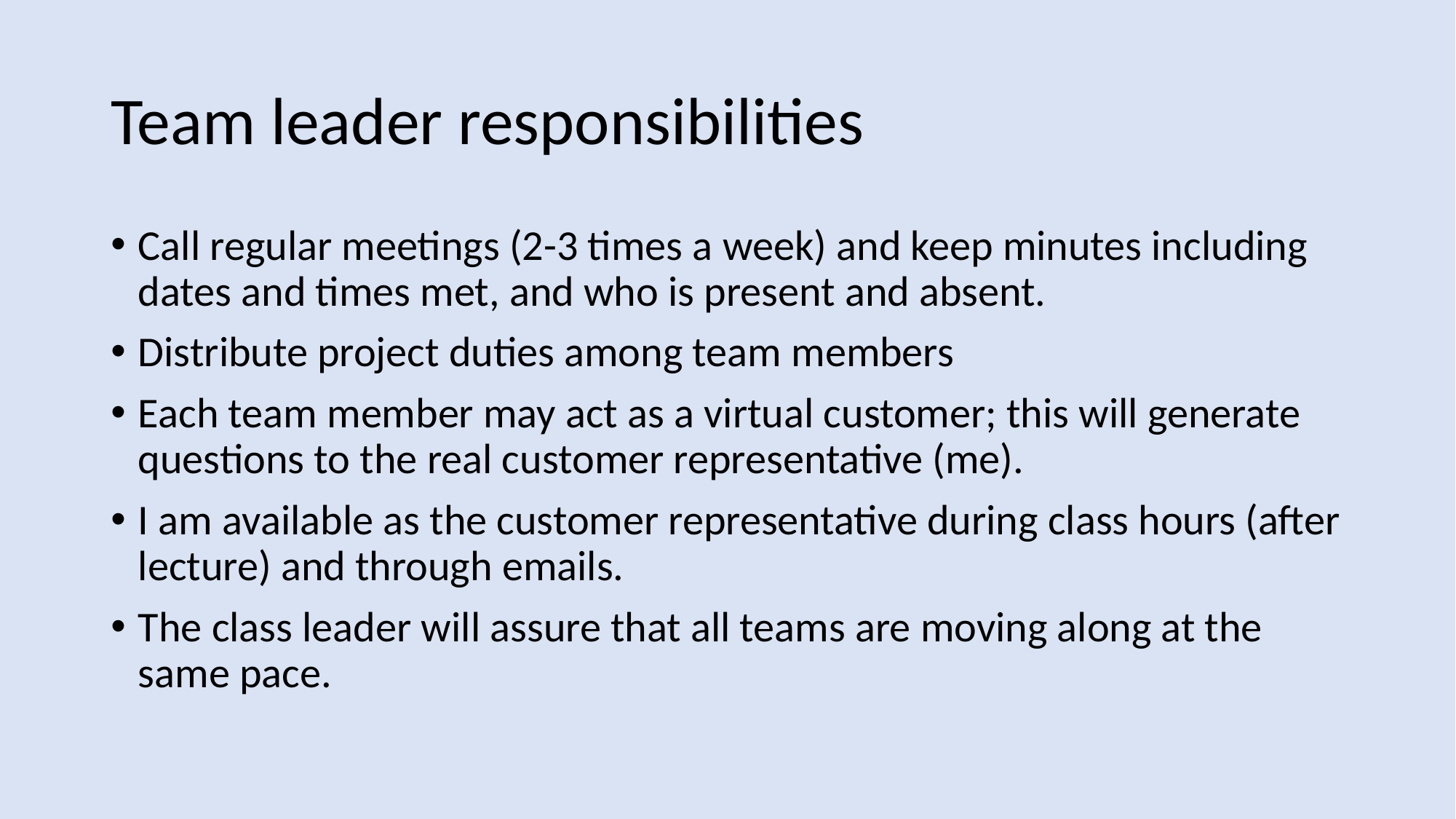

# Team leader responsibilities
Call regular meetings (2-3 times a week) and keep minutes including dates and times met, and who is present and absent.
Distribute project duties among team members
Each team member may act as a virtual customer; this will generate questions to the real customer representative (me).
I am available as the customer representative during class hours (after lecture) and through emails.
The class leader will assure that all teams are moving along at the same pace.